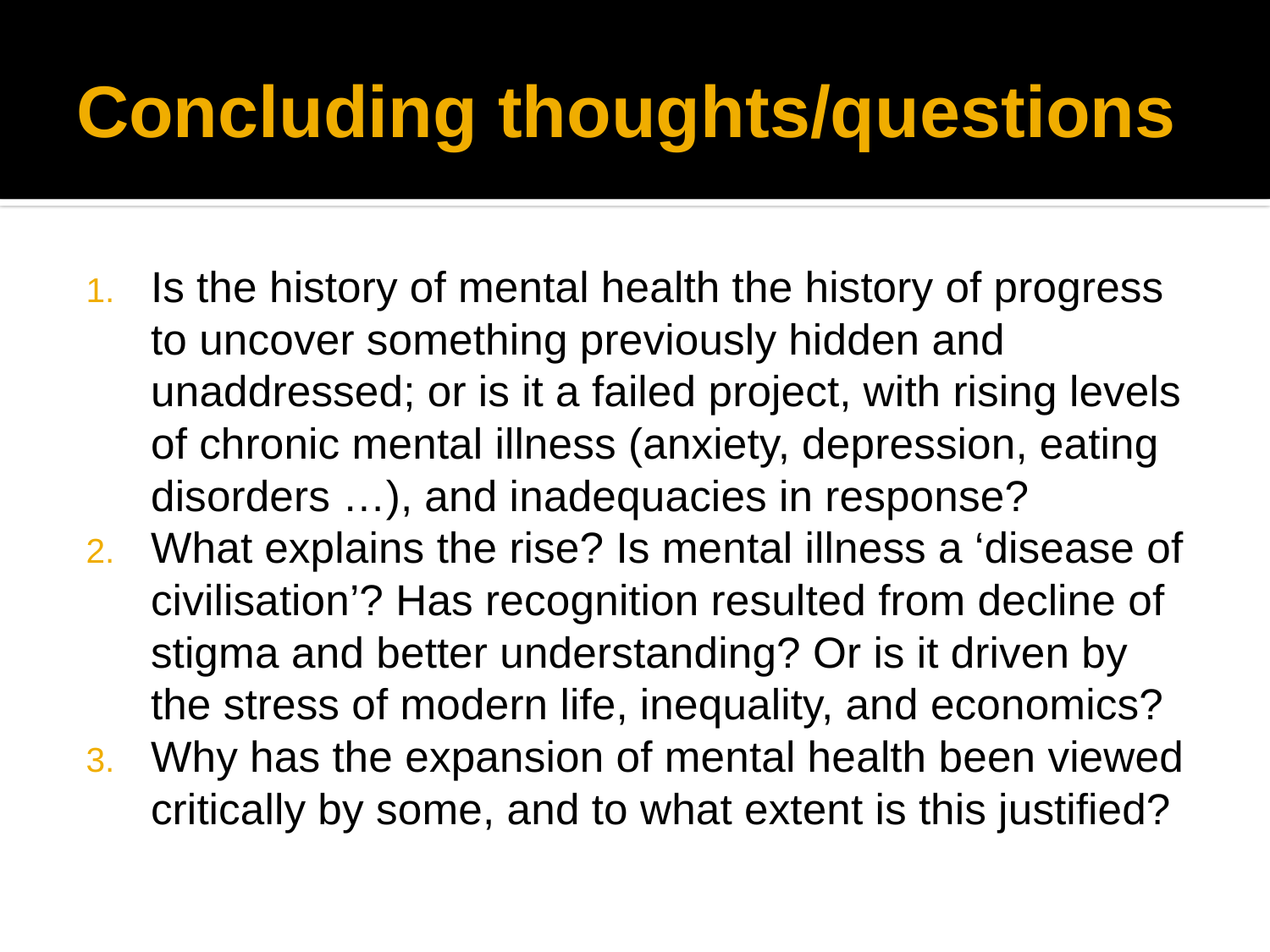

# Concluding thoughts/questions
Is the history of mental health the history of progress to uncover something previously hidden and unaddressed; or is it a failed project, with rising levels of chronic mental illness (anxiety, depression, eating disorders …), and inadequacies in response?
What explains the rise? Is mental illness a ‘disease of civilisation’? Has recognition resulted from decline of stigma and better understanding? Or is it driven by the stress of modern life, inequality, and economics?
Why has the expansion of mental health been viewed critically by some, and to what extent is this justified?